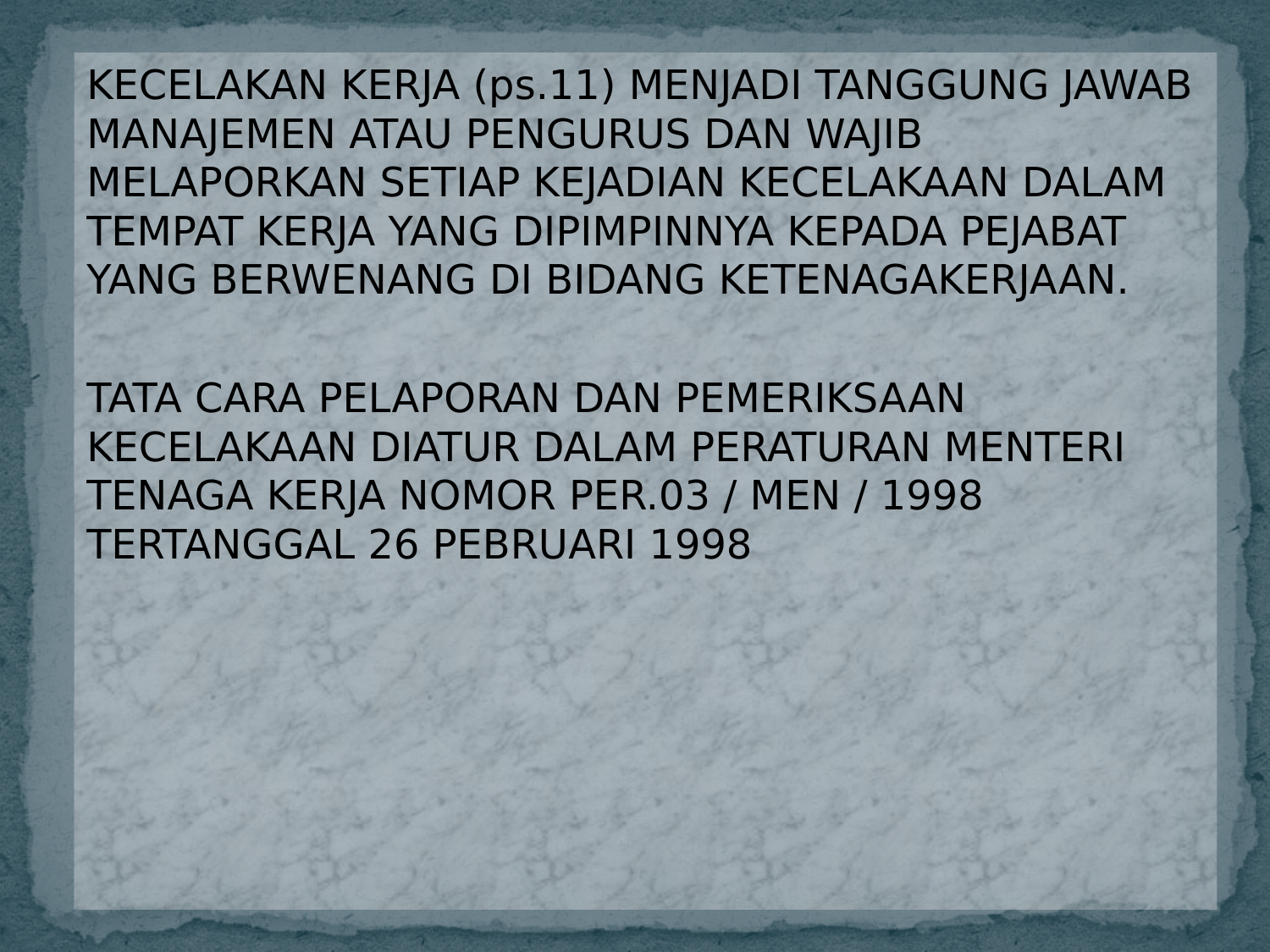

KECELAKAN KERJA (ps.11) MENJADI TANGGUNG JAWAB MANAJEMEN ATAU PENGURUS DAN WAJIB MELAPORKAN SETIAP KEJADIAN KECELAKAAN DALAM TEMPAT KERJA YANG DIPIMPINNYA KEPADA PEJABAT YANG BERWENANG DI BIDANG KETENAGAKERJAAN.

TATA CARA PELAPORAN DAN PEMERIKSAAN KECELAKAAN DIATUR DALAM PERATURAN MENTERI TENAGA KERJA NOMOR PER.03 / MEN / 1998 TERTANGGAL 26 PEBRUARI 1998